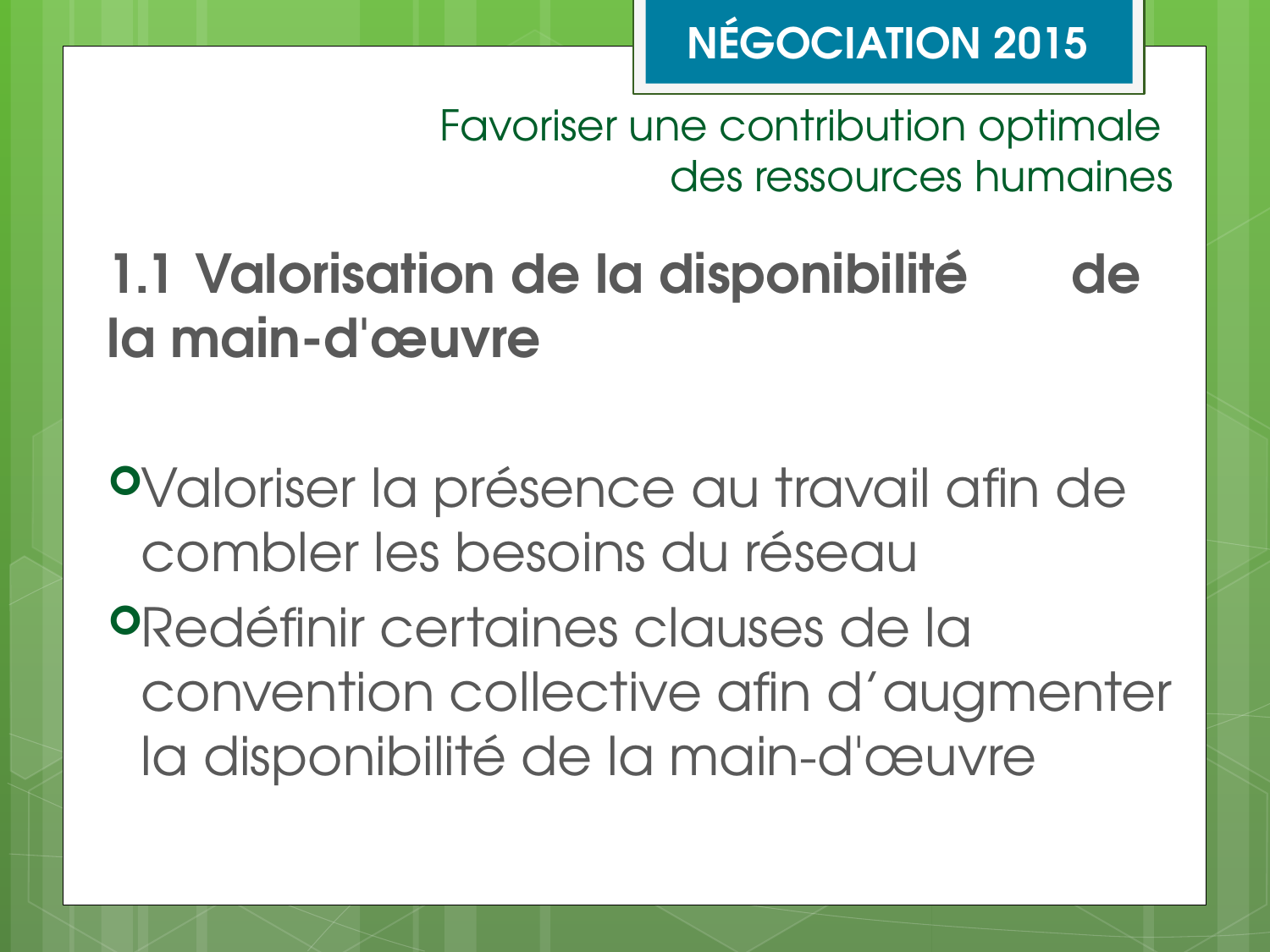

NÉGOCIATION 2015
# Favoriser une contribution optimale des ressources humaines
1.1	Valorisation de la disponibilité 	de la main-d'œuvre

Valoriser la présence au travail afin de combler les besoins du réseau
Redéfinir certaines clauses de la convention collective afin d’augmenter la disponibilité de la main-d'œuvre